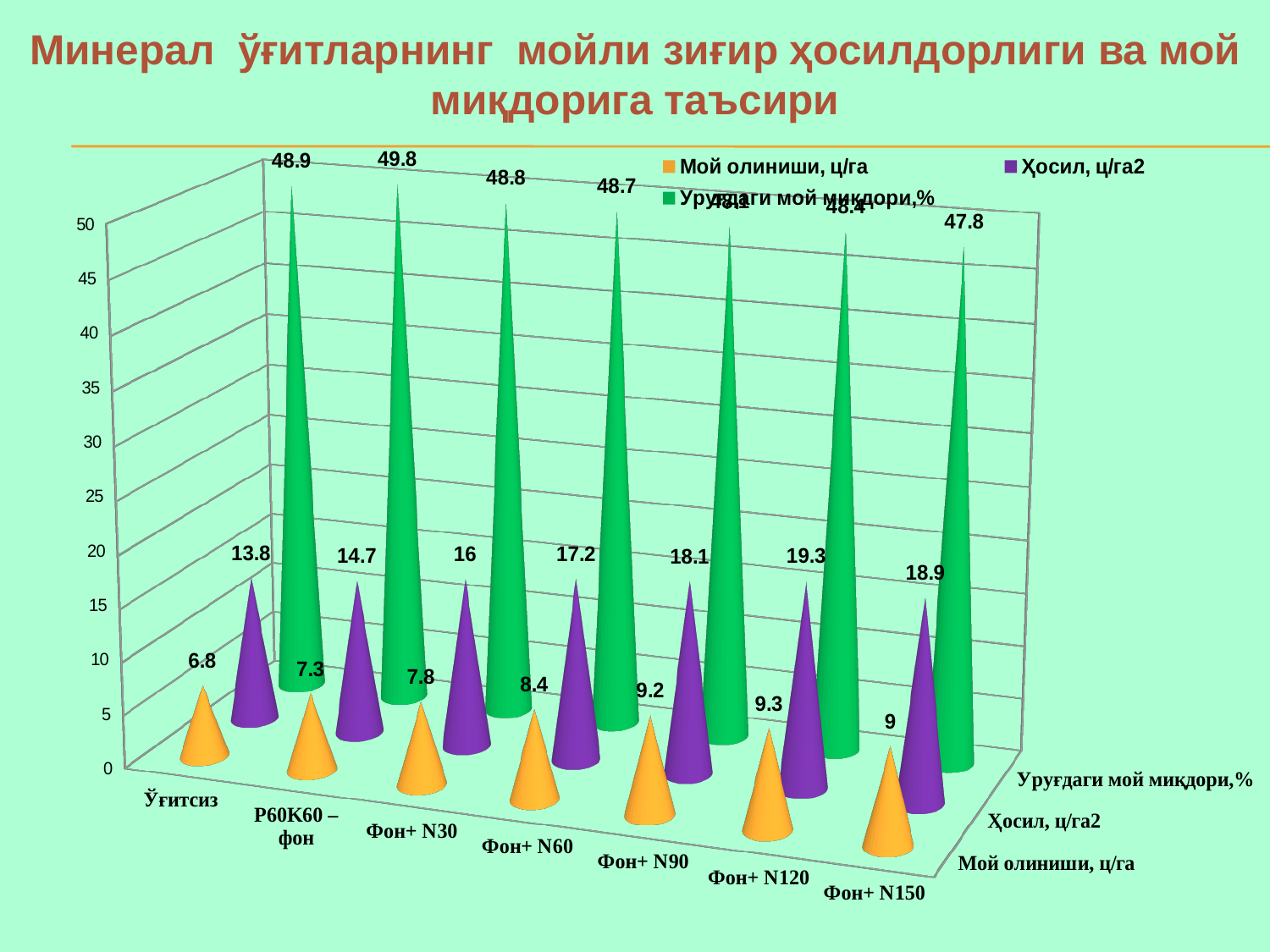

# Минерал  ўғитларнинг  мойли зиғир ҳосилдорлиги ва мой миқдорига таъсири

[unsupported chart]